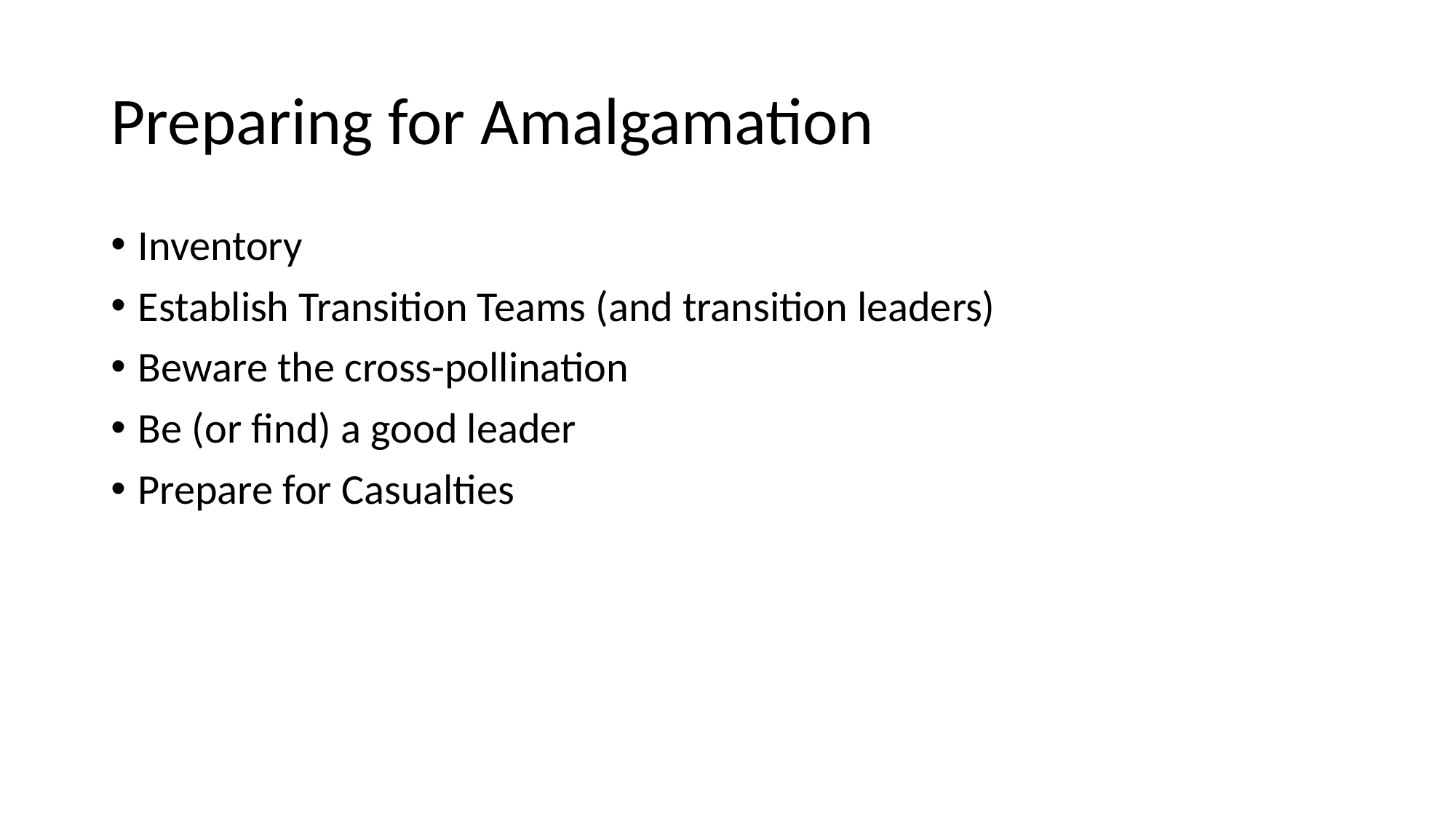

# Preparing for Amalgamation
Inventory
Establish Transition Teams (and transition leaders)
Beware the cross-pollination
Be (or find) a good leader
Prepare for Casualties